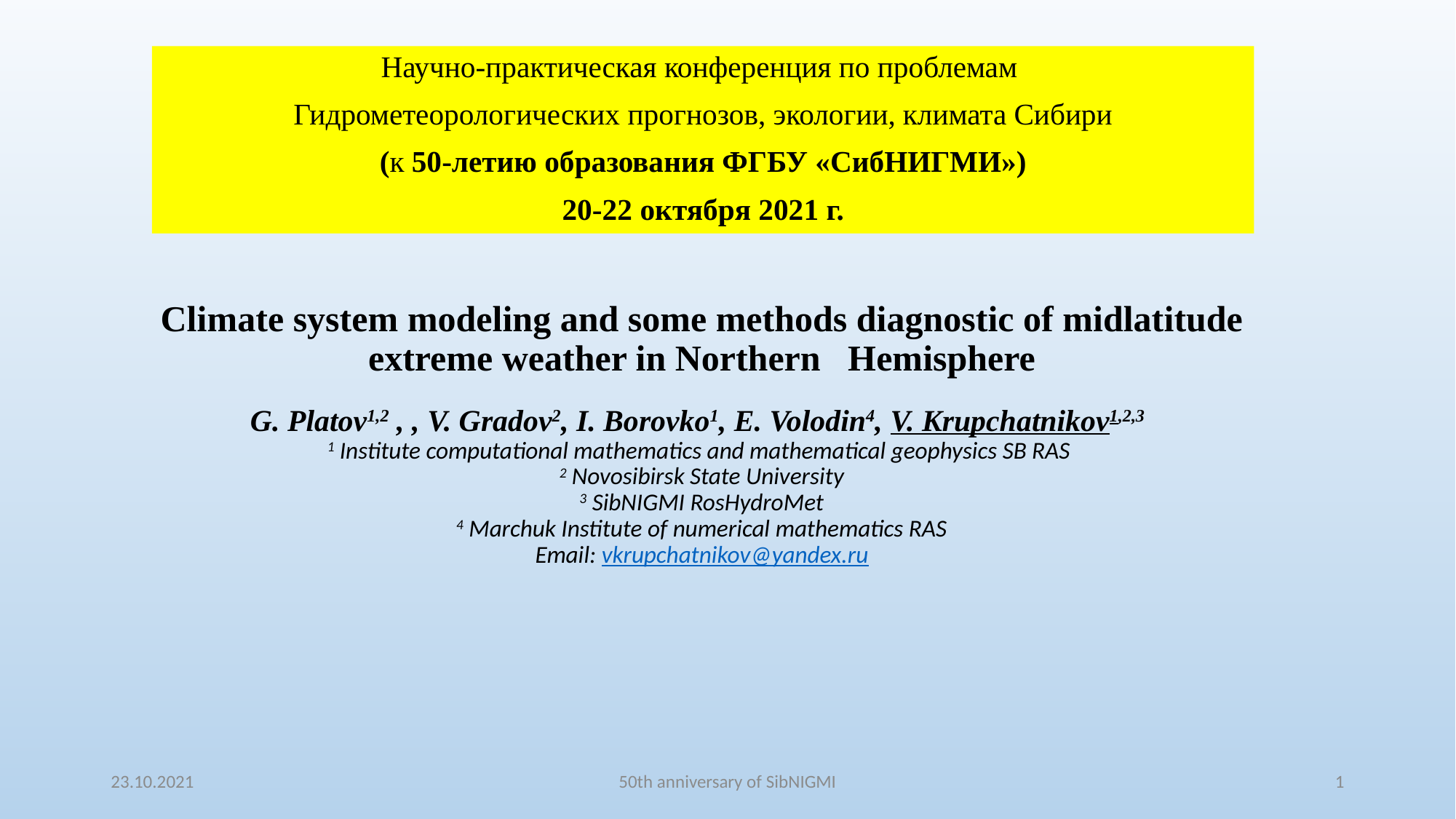

Научно-практическая конференция по проблемам
Гидрометеорологических прогнозов, экологии, климата Сибири
(к 50-летию образования ФГБУ «СибНИГМИ»)
20-22 октября 2021 г.

# Climate system modeling and some methods diagnostic of midlatitude extreme weather in Northern   Hemisphere G. Platov1,2 , , V. Gradov2, I. Borovko1, E. Volodin4, V. Krupchatnikov1,2,3 1 Institute computational mathematics and mathematical geophysics SB RAS 2 Novosibirsk State University 3 SibNIGMI RosHydroMet 4 Marchuk Institute of numerical mathematics RAS Email: vkrupchatnikov@yandex.ru
23.10.2021
50th anniversary of SibNIGMI
1